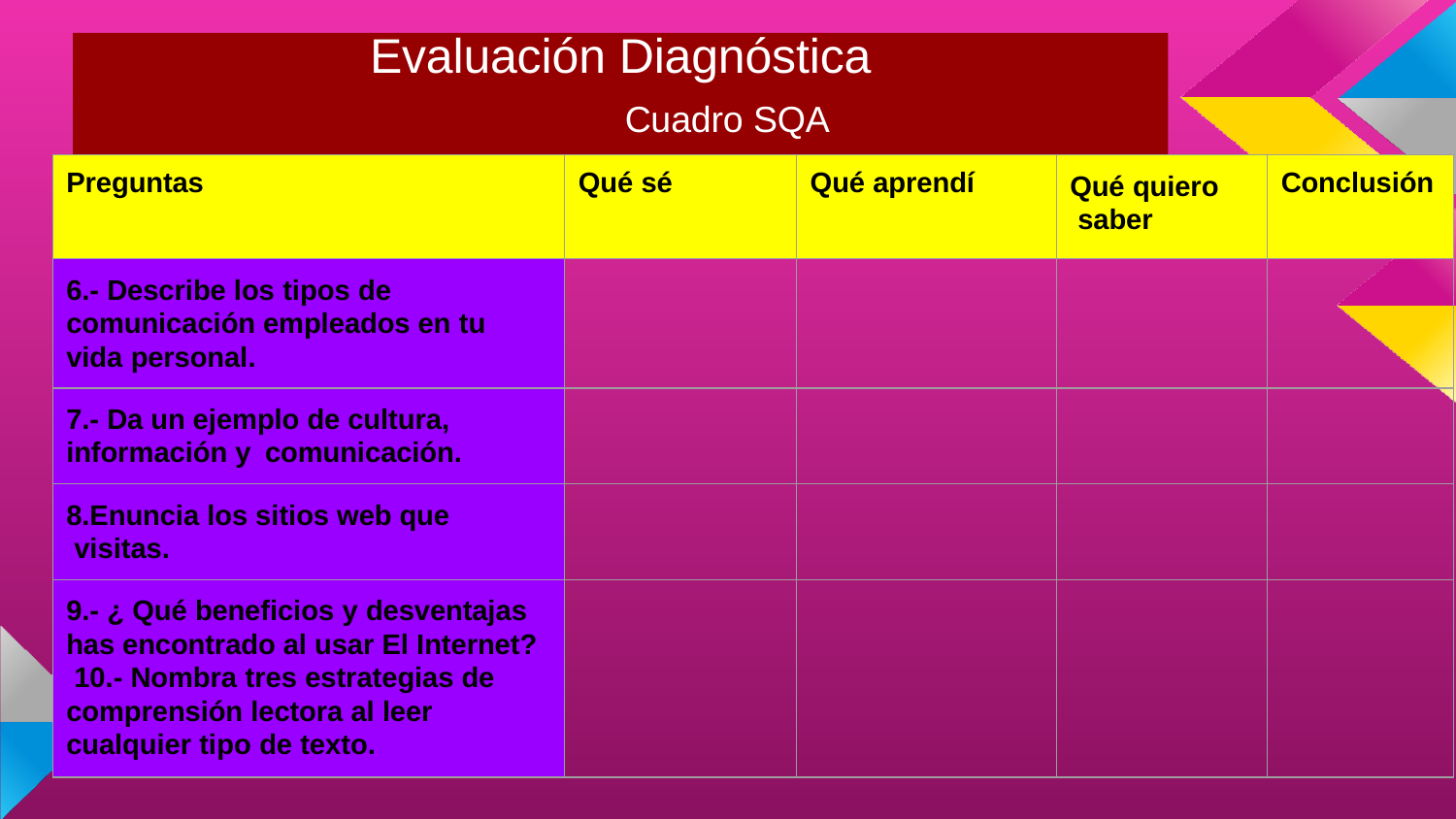

# Evaluación Diagnóstica
Cuadro SQA
| Preguntas | Qué sé | Qué aprendí | Qué quiero saber | Conclusión |
| --- | --- | --- | --- | --- |
| 6.- Describe los tipos de comunicación empleados en tu vida personal. |  |  |  |  |
| 7.- Da un ejemplo de cultura, información y comunicación. |  |  |  |  |
| 8.Enuncia los sitios web que visitas. |  |  |  |  |
| 9.- ¿ Qué beneficios y desventajas has encontrado al usar El Internet? 10.- Nombra tres estrategias de comprensión lectora al leer cualquier tipo de texto. |  |  |  |  |